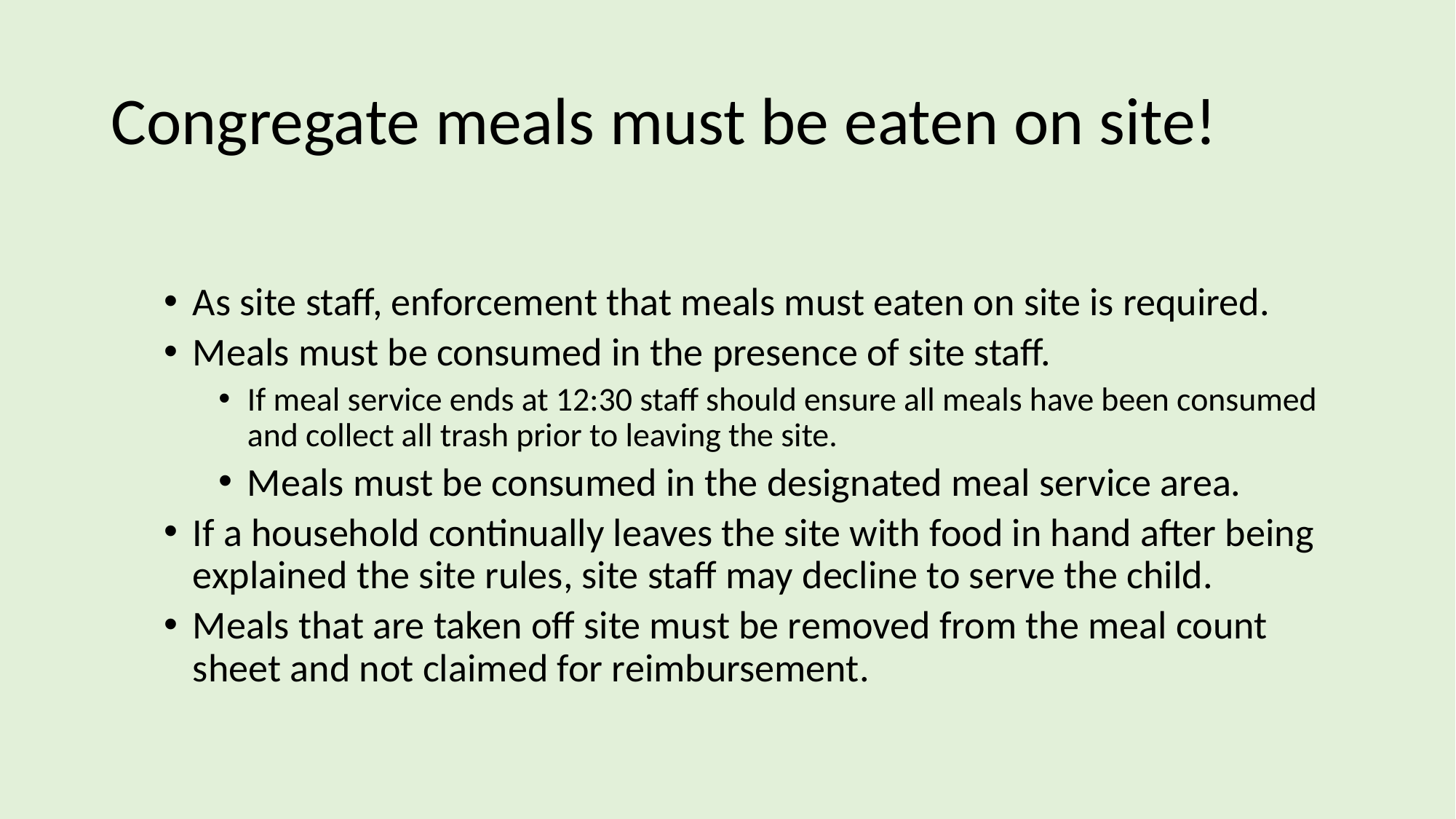

# Congregate meals must be eaten on site!

As site staff, enforcement that meals must eaten on site is required.
Meals must be consumed in the presence of site staff.
If meal service ends at 12:30 staff should ensure all meals have been consumed and collect all trash prior to leaving the site.
Meals must be consumed in the designated meal service area.
If a household continually leaves the site with food in hand after being explained the site rules, site staff may decline to serve the child.
Meals that are taken off site must be removed from the meal count sheet and not claimed for reimbursement.